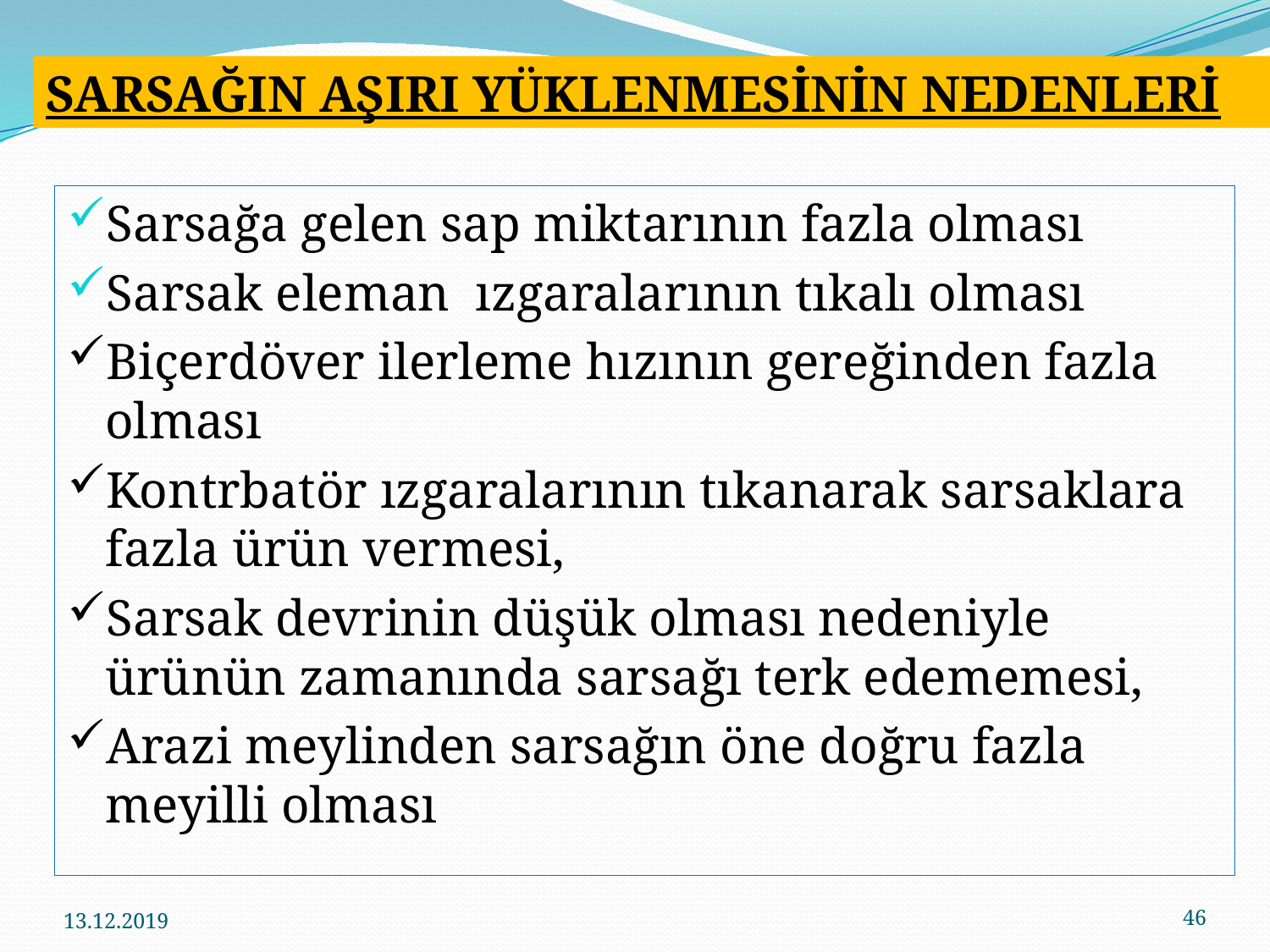

SARSAĞIN AŞIRI YÜKLENMESİNİN NEDENLERİ
Sarsağa gelen sap miktarının fazla olması
Sarsak eleman  ızgaralarının tıkalı olması
Biçerdöver ilerleme hızının gereğinden fazla olması
Kontrbatör ızgaralarının tıkanarak sarsaklara fazla ürün vermesi,
Sarsak devrinin düşük olması nedeniyle ürünün zamanında sarsağı terk edememesi,
Arazi meylinden sarsağın öne doğru fazla meyilli olması
13.12.2019
46